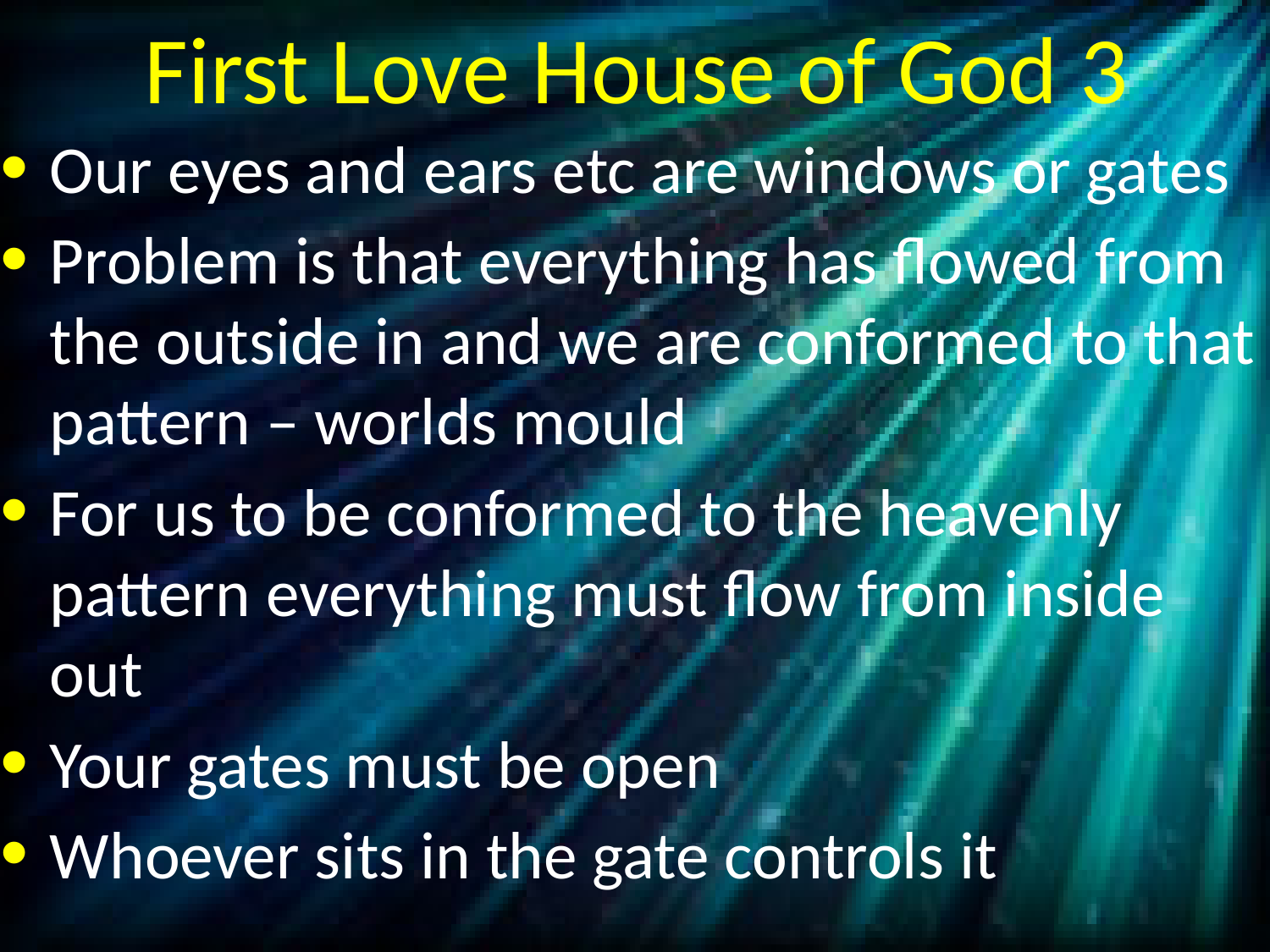

# First Love House of God 3
Our eyes and ears etc are windows or gates
Problem is that everything has flowed from the outside in and we are conformed to that pattern – worlds mould
For us to be conformed to the heavenly pattern everything must flow from inside out
Your gates must be open
Whoever sits in the gate controls it